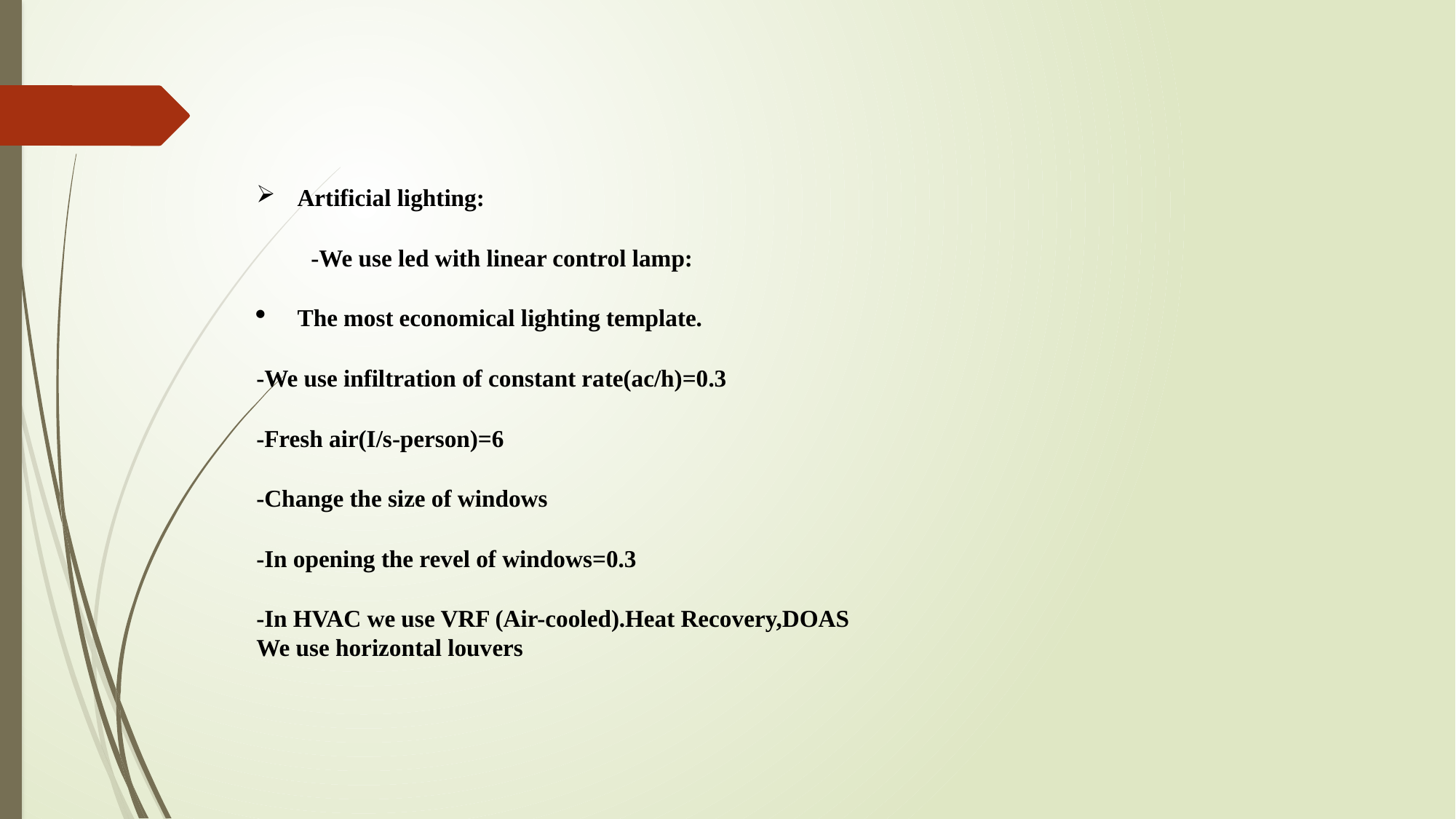

Artificial lighting:
-We use led with linear control lamp:
The most economical lighting template.
-We use infiltration of constant rate(ac/h)=0.3
-Fresh air(I/s-person)=6
-Change the size of windows
-In opening the revel of windows=0.3
-In HVAC we use VRF (Air-cooled).Heat Recovery,DOAS
We use horizontal louvers